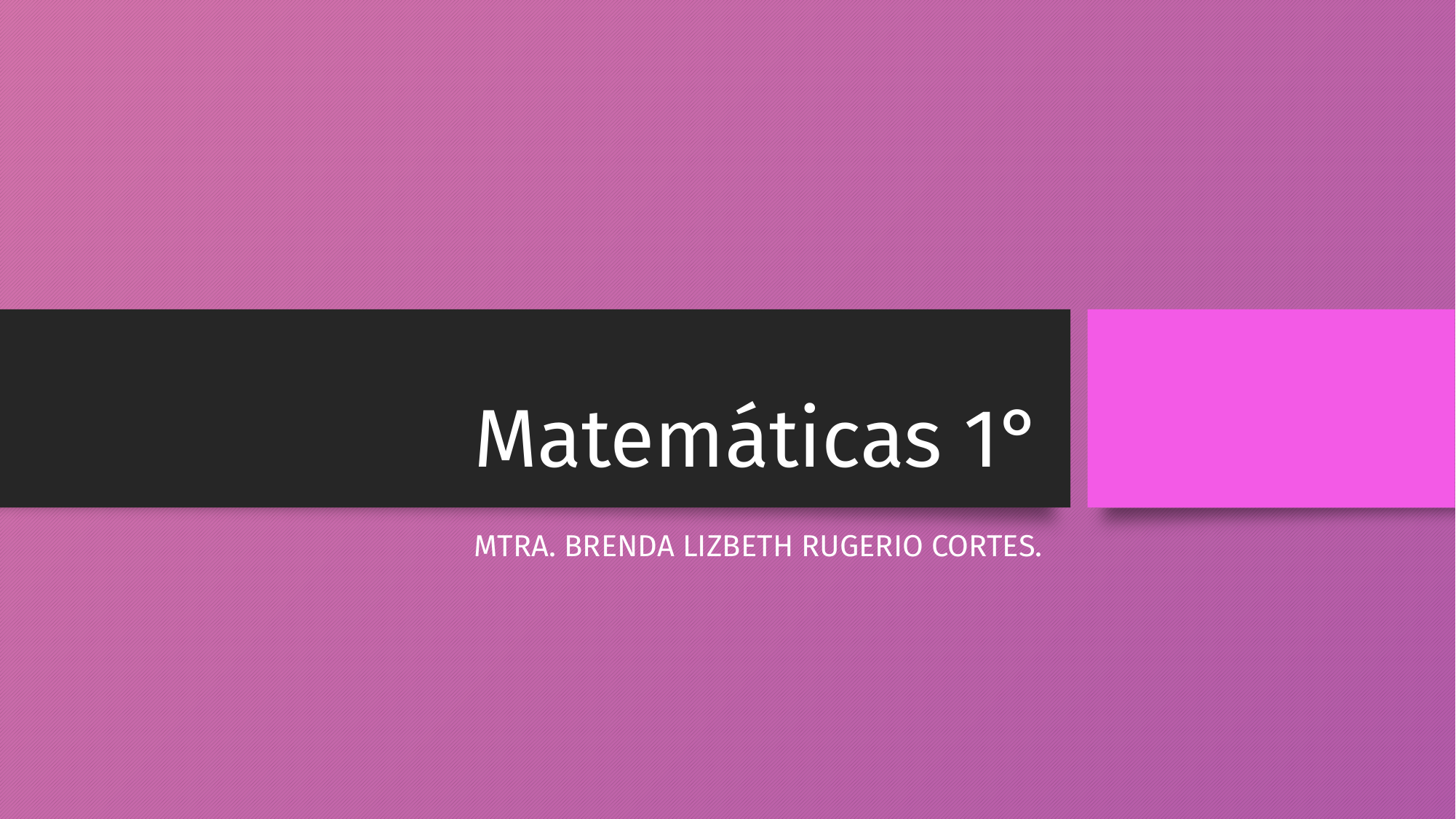

# Matemáticas 1°
MTRA. BRENDA LIZBETH RUGERIO CORTES.